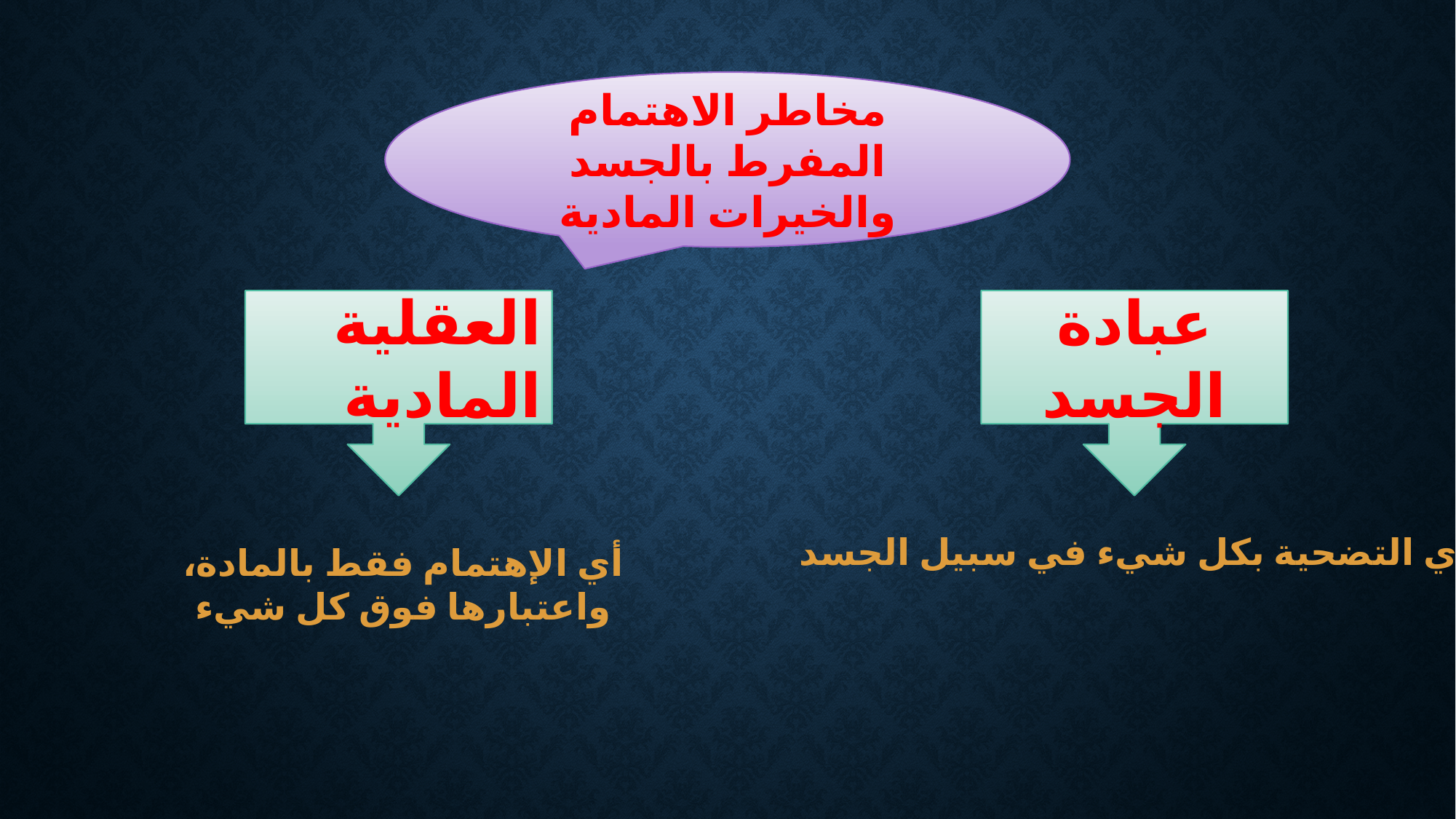

مخاطر الاهتمام المفرط بالجسد والخيرات المادية
العقلية المادية
عبادة الجسد
أي التضحية بكل شيء في سبيل الجسد
أي الإهتمام فقط بالمادة، واعتبارها فوق كل شيء